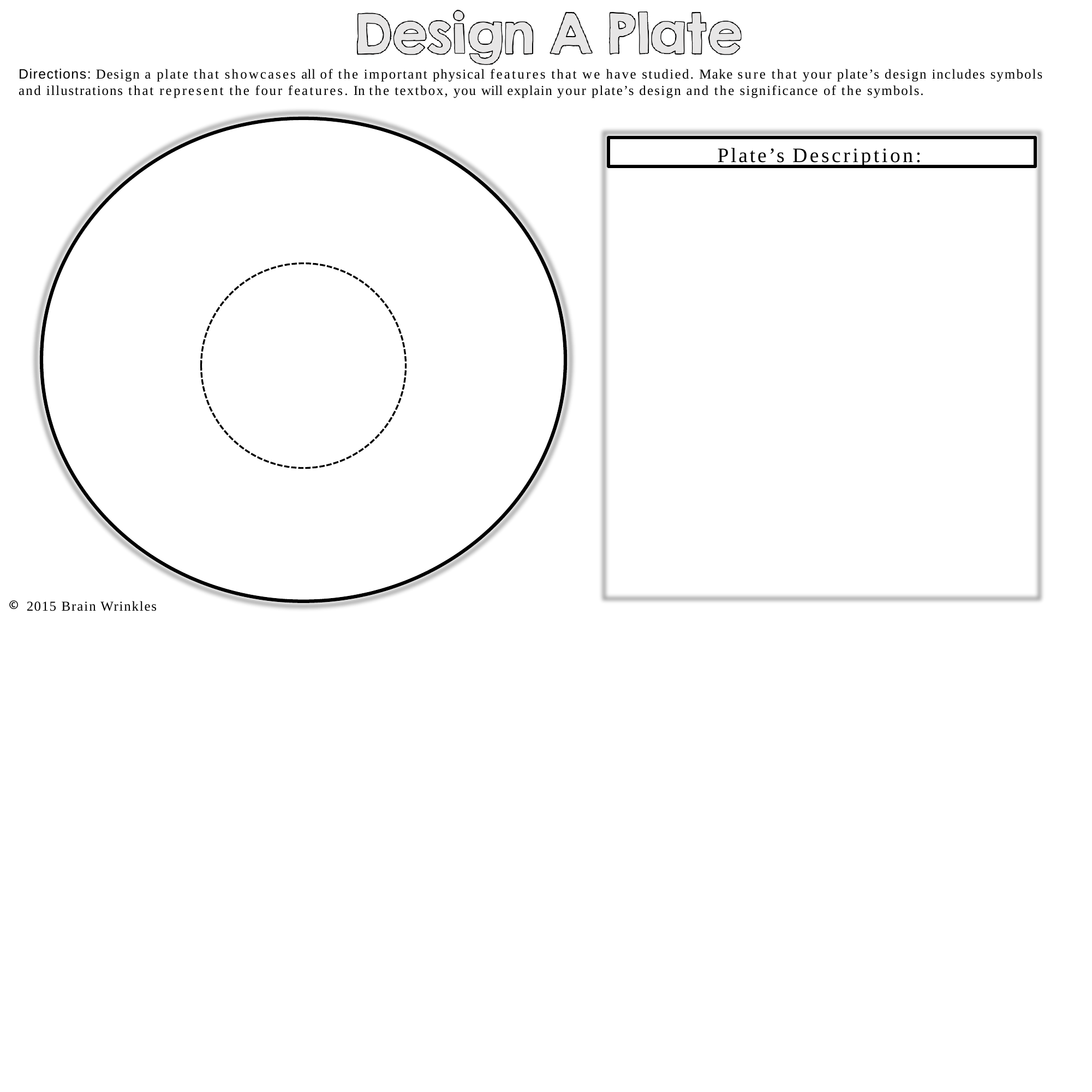

Directions: Design a plate that showcases all of the important physical features that we have studied. Make sure that your plate’s design includes symbols  and illustrations that represent the four features. In the textbox, you will explain your plate’s design and the significance of the symbols.

Plate’s Description:

© 2015 Brain Wrinkles